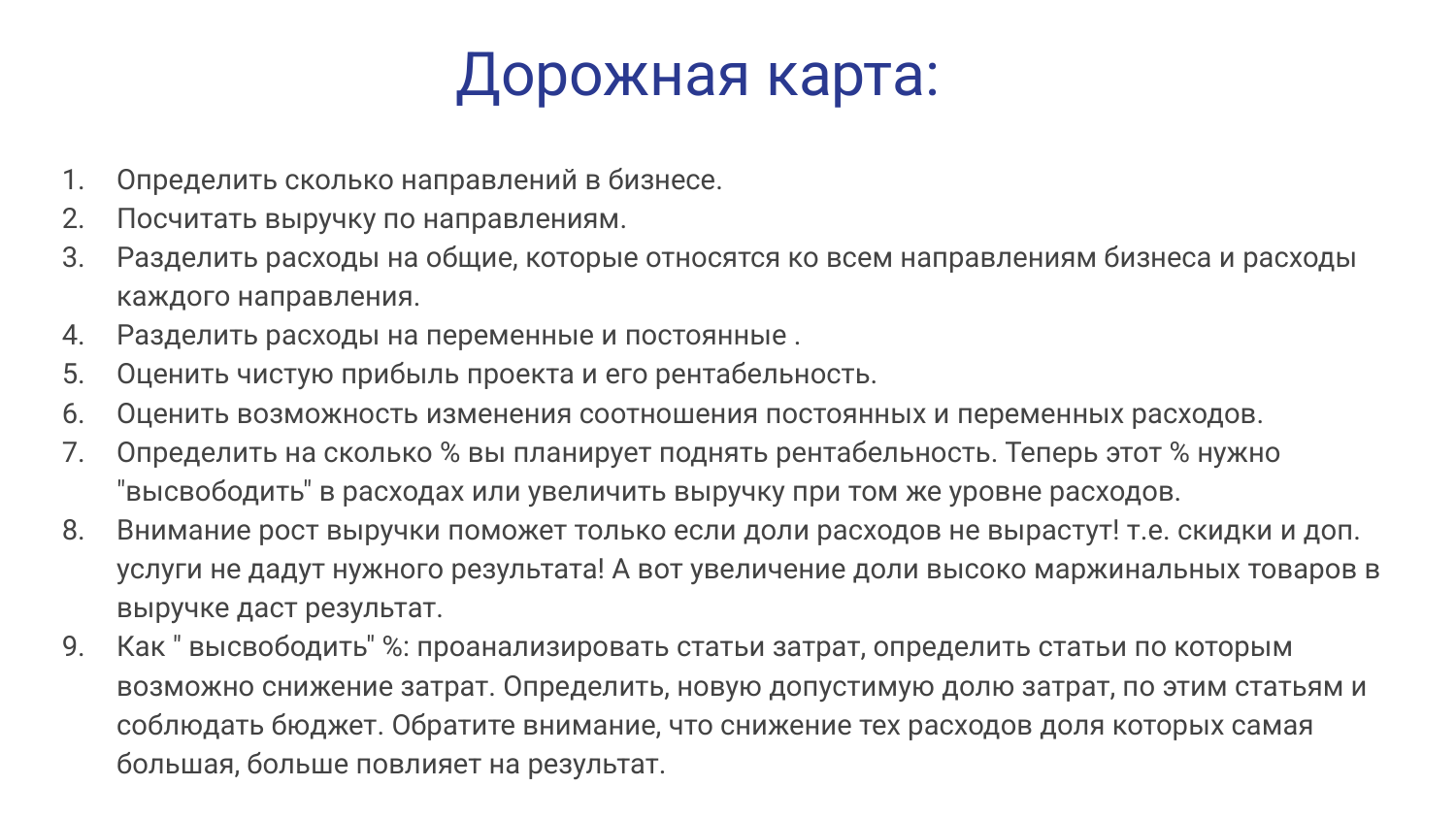

# Дорожная карта:
Определить сколько направлений в бизнесе.
Посчитать выручку по направлениям.
Разделить расходы на общие, которые относятся ко всем направлениям бизнеса и расходы каждого направления.
Разделить расходы на переменные и постоянные .
Оценить чистую прибыль проекта и его рентабельность.
Оценить возможность изменения соотношения постоянных и переменных расходов.
Определить на сколько % вы планирует поднять рентабельность. Теперь этот % нужно "высвободить" в расходах или увеличить выручку при том же уровне расходов.
Внимание рост выручки поможет только если доли расходов не вырастут! т.е. скидки и доп. услуги не дадут нужного результата! А вот увеличение доли высоко маржинальных товаров в выручке даст результат.
Как " высвободить" %: проанализировать статьи затрат, определить статьи по которым возможно снижение затрат. Определить, новую допустимую долю затрат, по этим статьям и соблюдать бюджет. Обратите внимание, что снижение тех расходов доля которых самая большая, больше повлияет на результат.